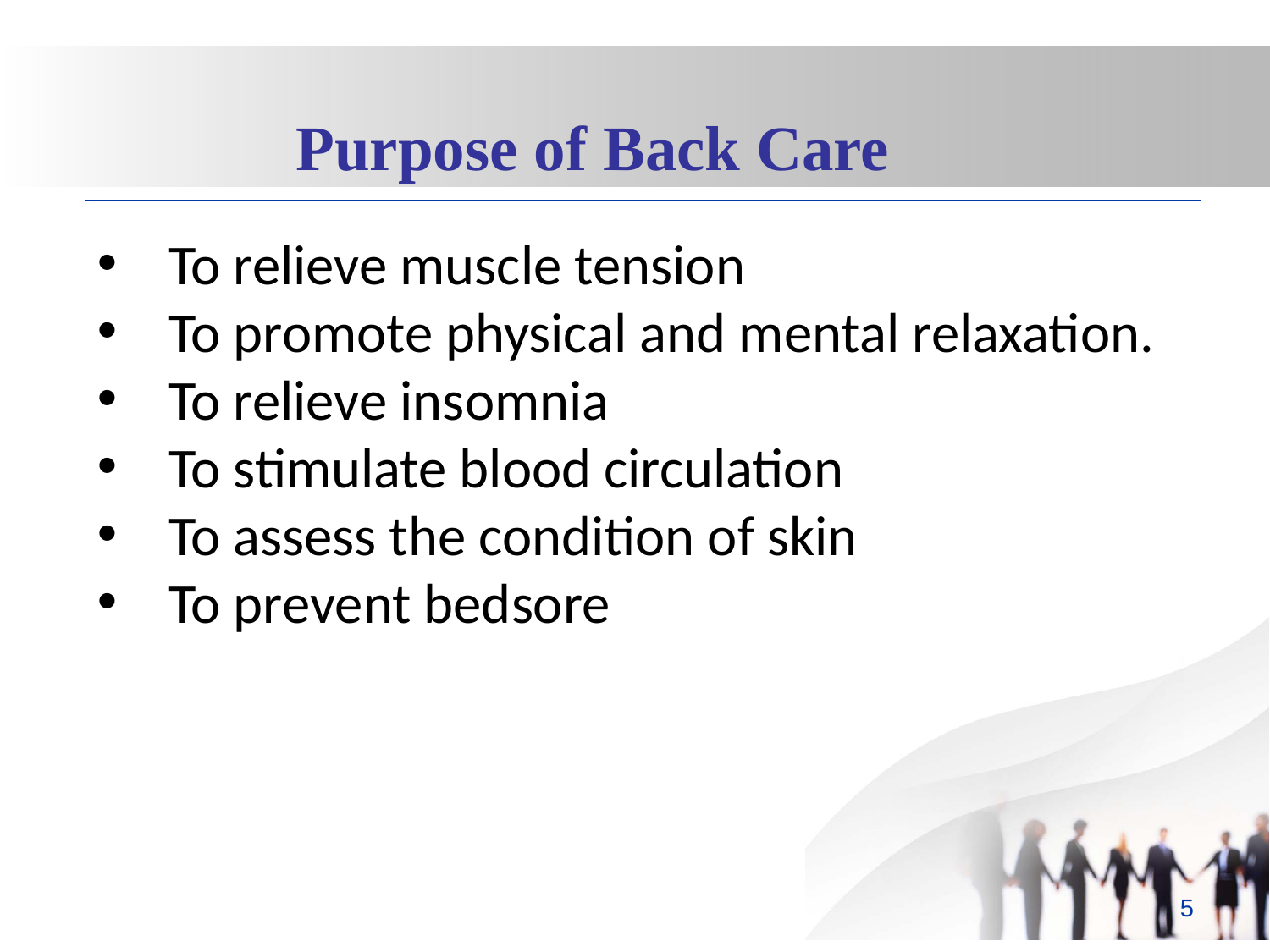

Purpose of Back Care
To relieve muscle tension
To promote physical and mental relaxation.
To relieve insomnia
To stimulate blood circulation
To assess the condition of skin
To prevent bedsore

5